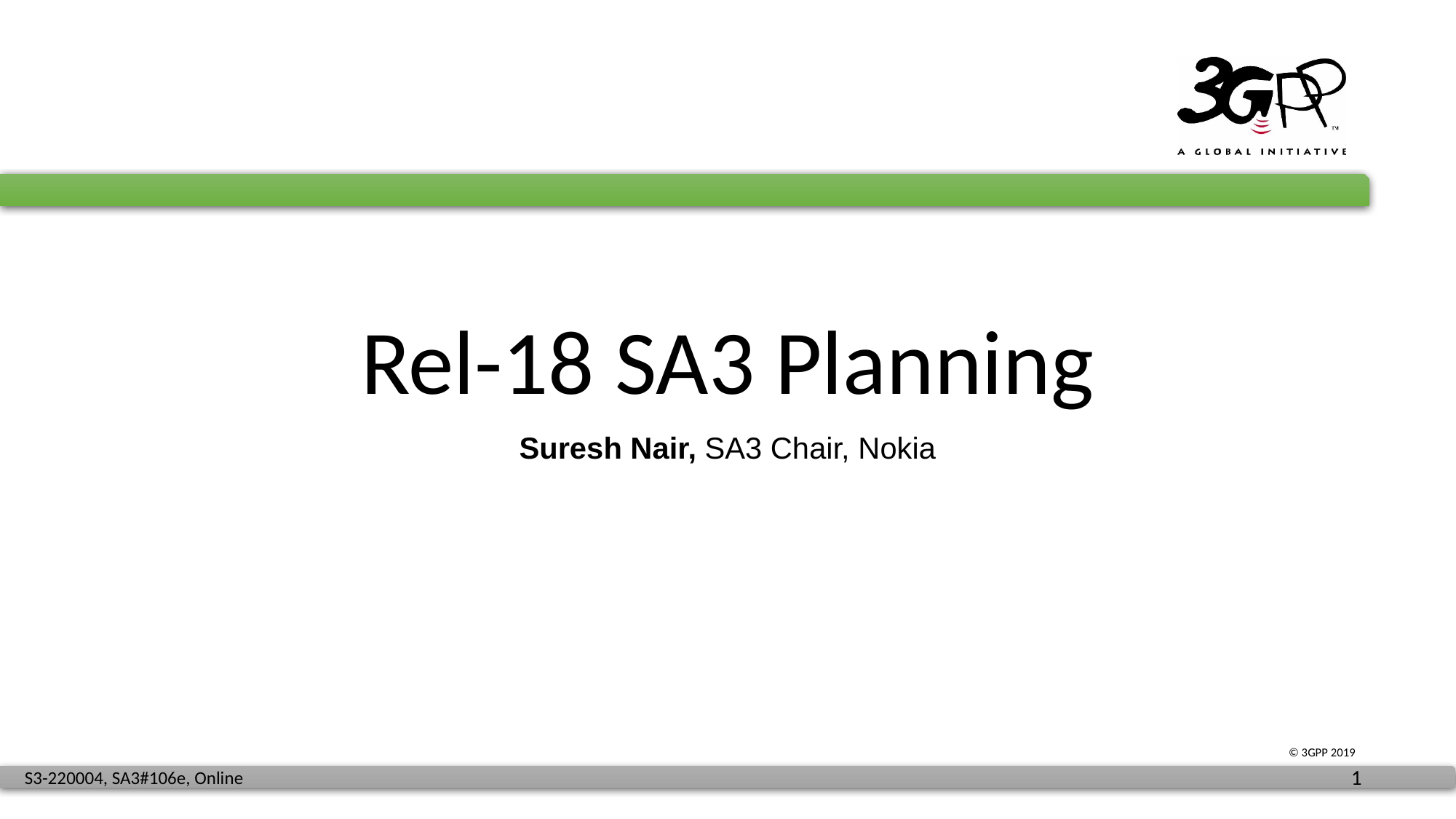

# Rel-18 SA3 Planning
Suresh Nair, SA3 Chair, Nokia